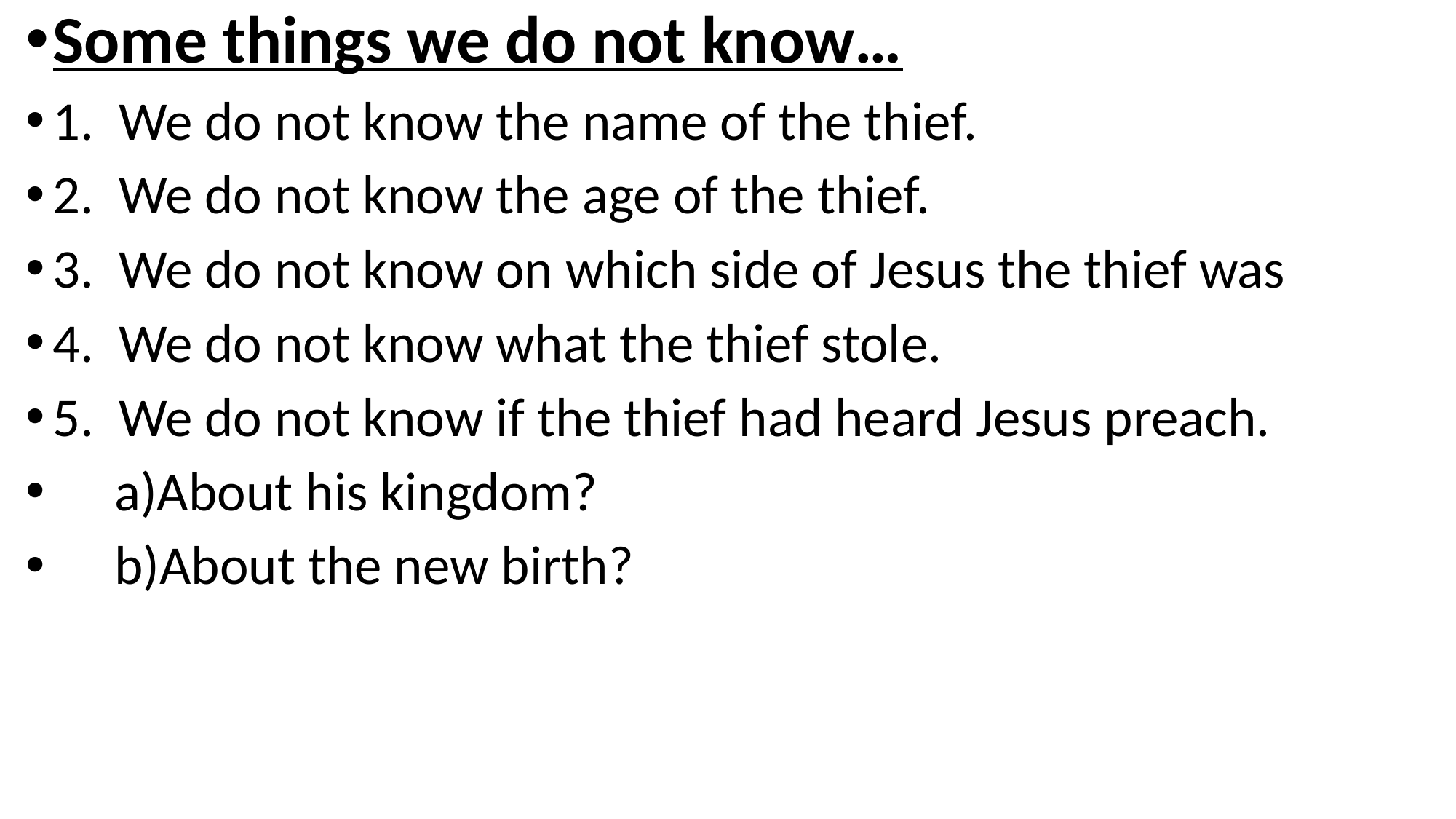

Some things we do not know…
1.  We do not know the name of the thief.
2.  We do not know the age of the thief.
3.  We do not know on which side of Jesus the thief was
4.  We do not know what the thief stole.
5.  We do not know if the thief had heard Jesus preach.
     a)About his kingdom?
     b)About the new birth?